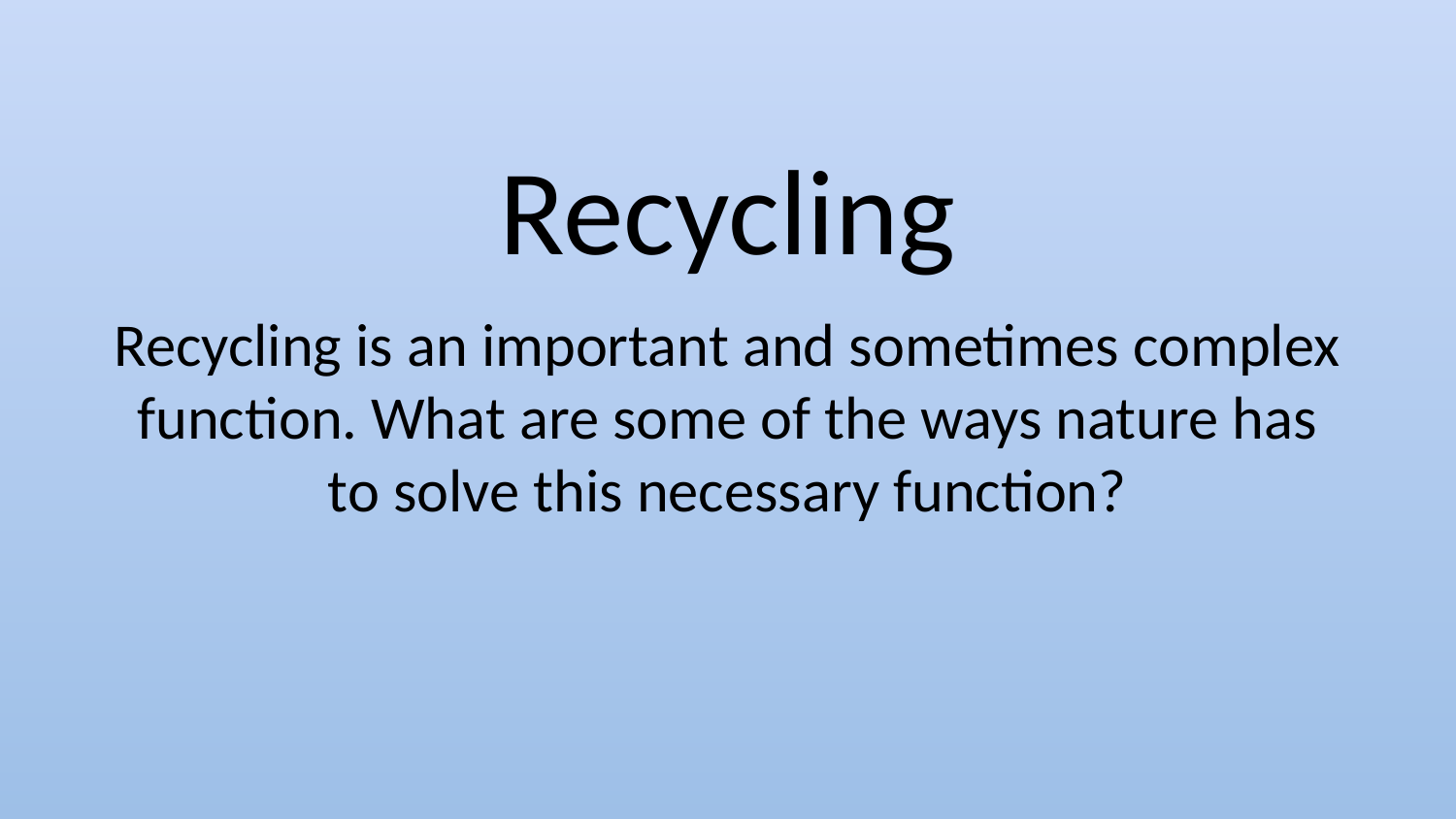

# Recycling
Recycling is an important and sometimes complex
function. What are some of the ways nature has
to solve this necessary function?